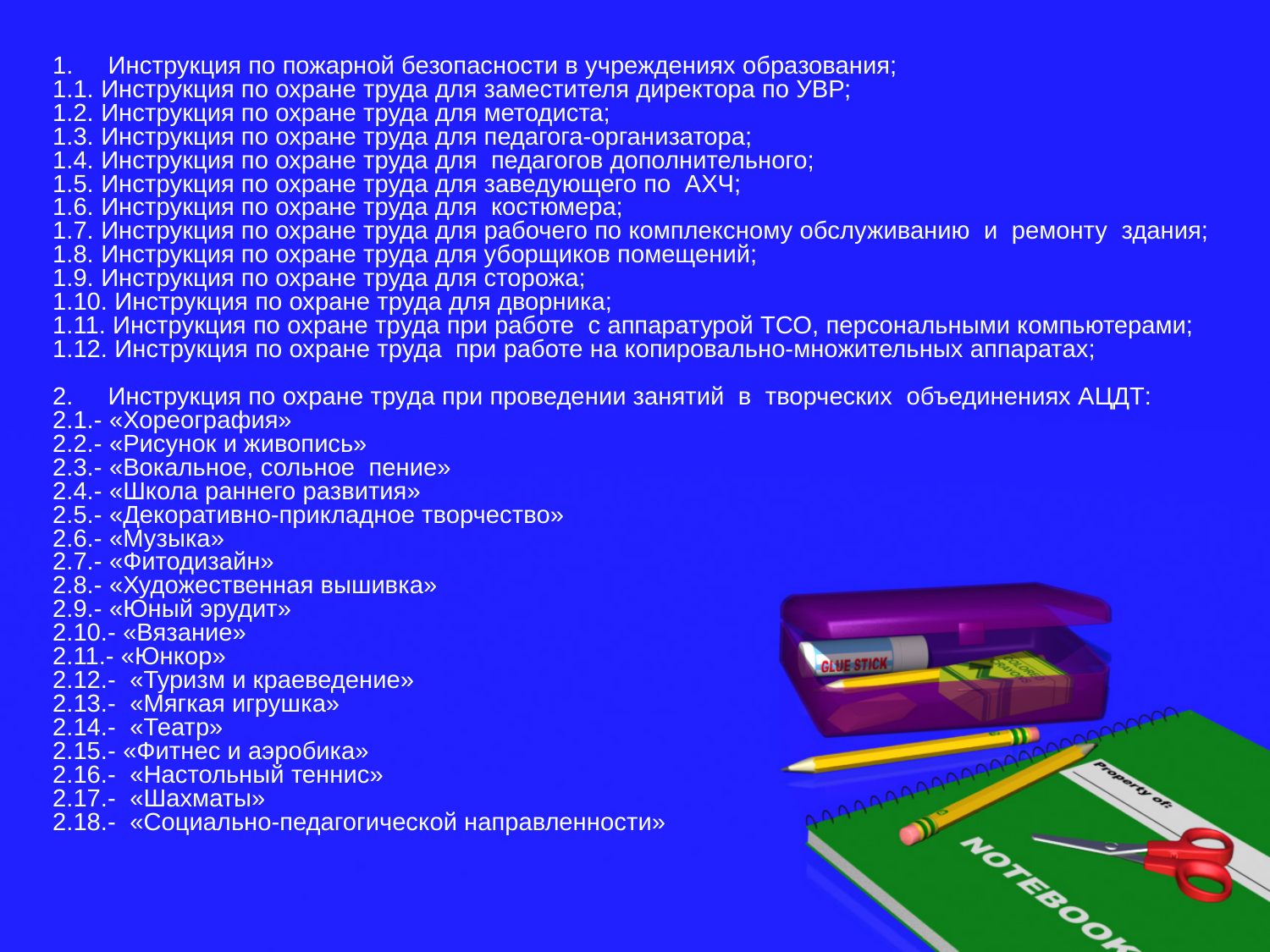

1.     Инструкция по пожарной безопасности в учреждениях образования;
1.1. Инструкция по охране труда для заместителя директора по УВР;
1.2. Инструкция по охране труда для методиста;
1.3. Инструкция по охране труда для педагога-организатора;
1.4. Инструкция по охране труда для  педагогов дополнительного;
1.5. Инструкция по охране труда для заведующего по  АХЧ;
1.6. Инструкция по охране труда для  костюмера;
1.7. Инструкция по охране труда для рабочего по комплексному обслуживанию  и  ремонту  здания;
1.8. Инструкция по охране труда для уборщиков помещений;
1.9. Инструкция по охране труда для сторожа;
1.10. Инструкция по охране труда для дворника;
1.11. Инструкция по охране труда при работе  с аппаратурой ТСО, персональными компьютерами;
1.12. Инструкция по охране труда  при работе на копировально-множительных аппаратах;

2.     Инструкция по охране труда при проведении занятий  в  творческих  объединениях АЦДТ:
2.1.- «Хореография»
2.2.- «Рисунок и живопись»
2.3.- «Вокальное, сольное  пение»
2.4.- «Школа раннего развития»
2.5.- «Декоративно-прикладное творчество»
2.6.- «Музыка»
2.7.- «Фитодизайн»
2.8.- «Художественная вышивка»
2.9.- «Юный эрудит»
2.10.- «Вязание»
2.11.- «Юнкор»
2.12.-  «Туризм и краеведение»
2.13.-  «Мягкая игрушка»
2.14.-  «Театр»
2.15.- «Фитнес и аэробика»
2.16.-  «Настольный теннис»
2.17.-  «Шахматы»
2.18.-  «Социально-педагогической направленности»